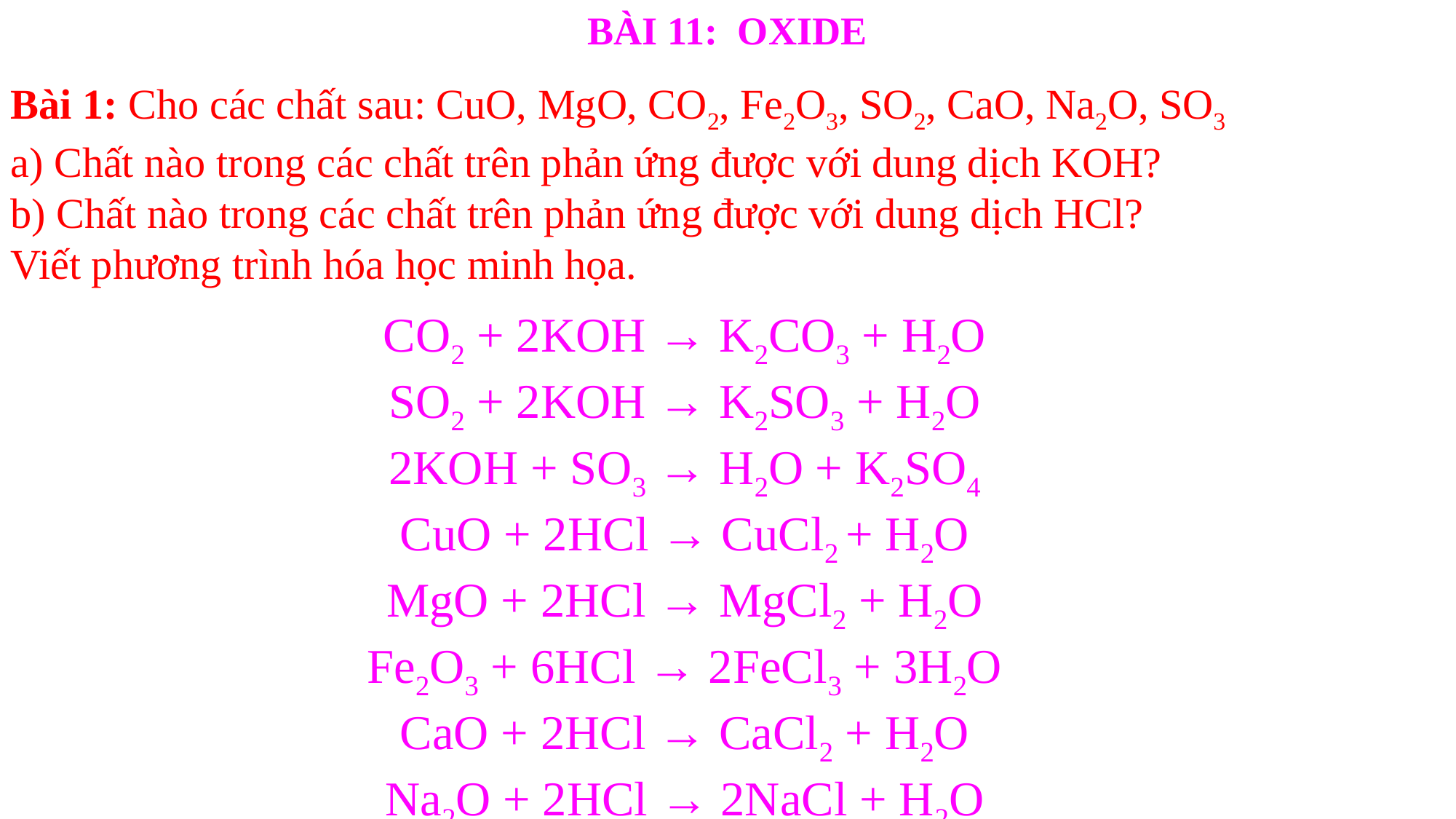

BÀI 11:  OXIDE

Bài 1: Cho các chất sau: CuO, MgO, CO2, Fe2O3, SO2, CaO, Na2O, SO3
a) Chất nào trong các chất trên phản ứng được với dung dịch KOH?
b) Chất nào trong các chất trên phản ứng được với dung dịch HCl?
Viết phương trình hóa học minh họa.

CO2 + 2KOH → K2CO3 + H2O
SO2 + 2KOH → K2SO3 + H2O
2KOH + SO3 → H2O + K2SO4
CuO + 2HCl → CuCl2 + H2O
MgO + 2HCl → MgCl2 + H2O
Fe2O3 + 6HCl → 2FeCl3 + 3H2O
CaO + 2HCl → CaCl2 + H2O
Na2O + 2HCl → 2NaCl + H2O